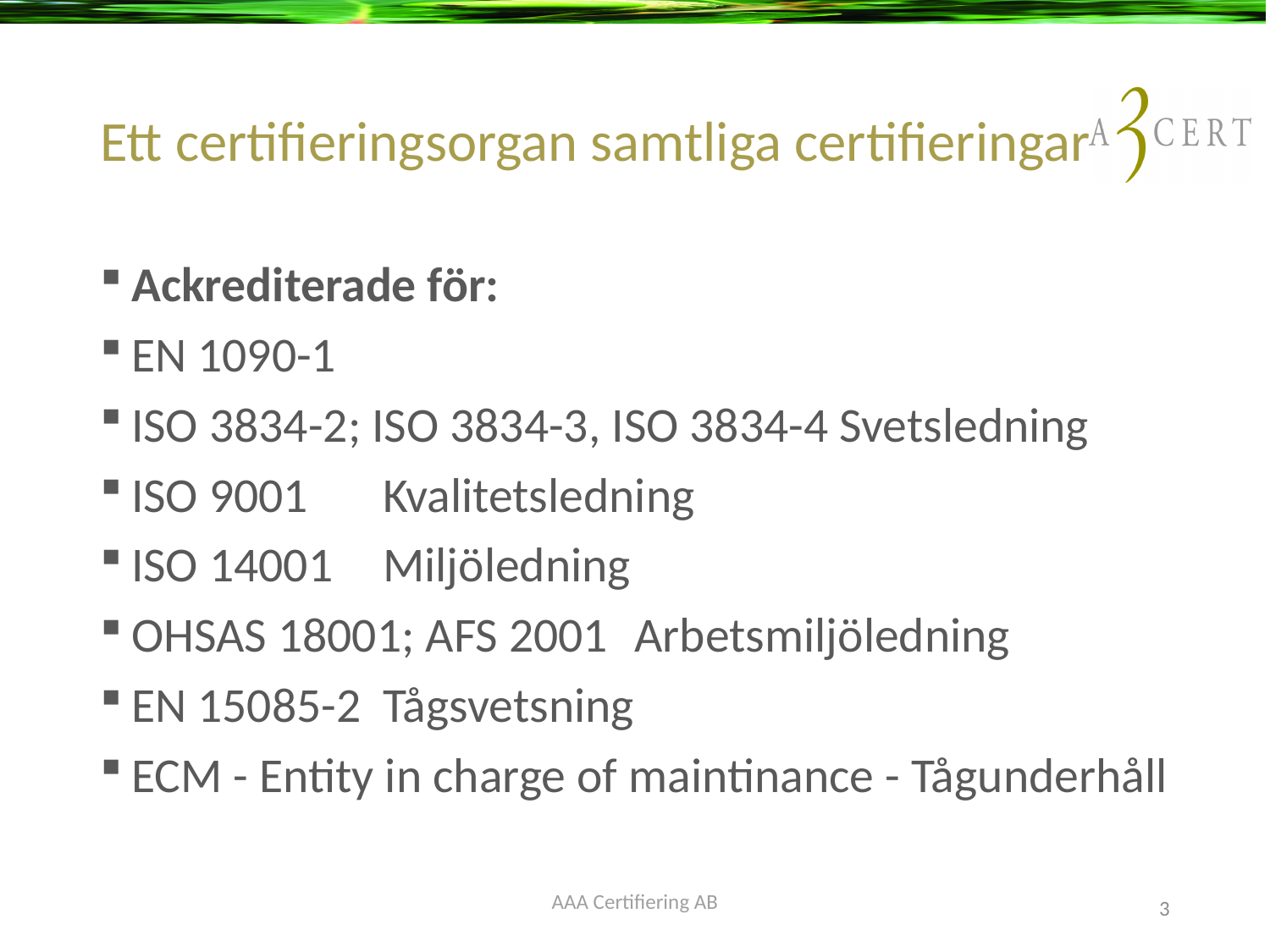

# Ett certifieringsorgan samtliga certifieringar
Ackrediterade för:
EN 1090-1
ISO 3834-2; ISO 3834-3, ISO 3834-4 Svetsledning
ISO 9001 				Kvalitetsledning
ISO 14001 				Miljöledning
OHSAS 18001; AFS 2001 	Arbetsmiljöledning
EN 15085-2 			Tågsvetsning
ECM - Entity in charge of maintinance - Tågunderhåll

3